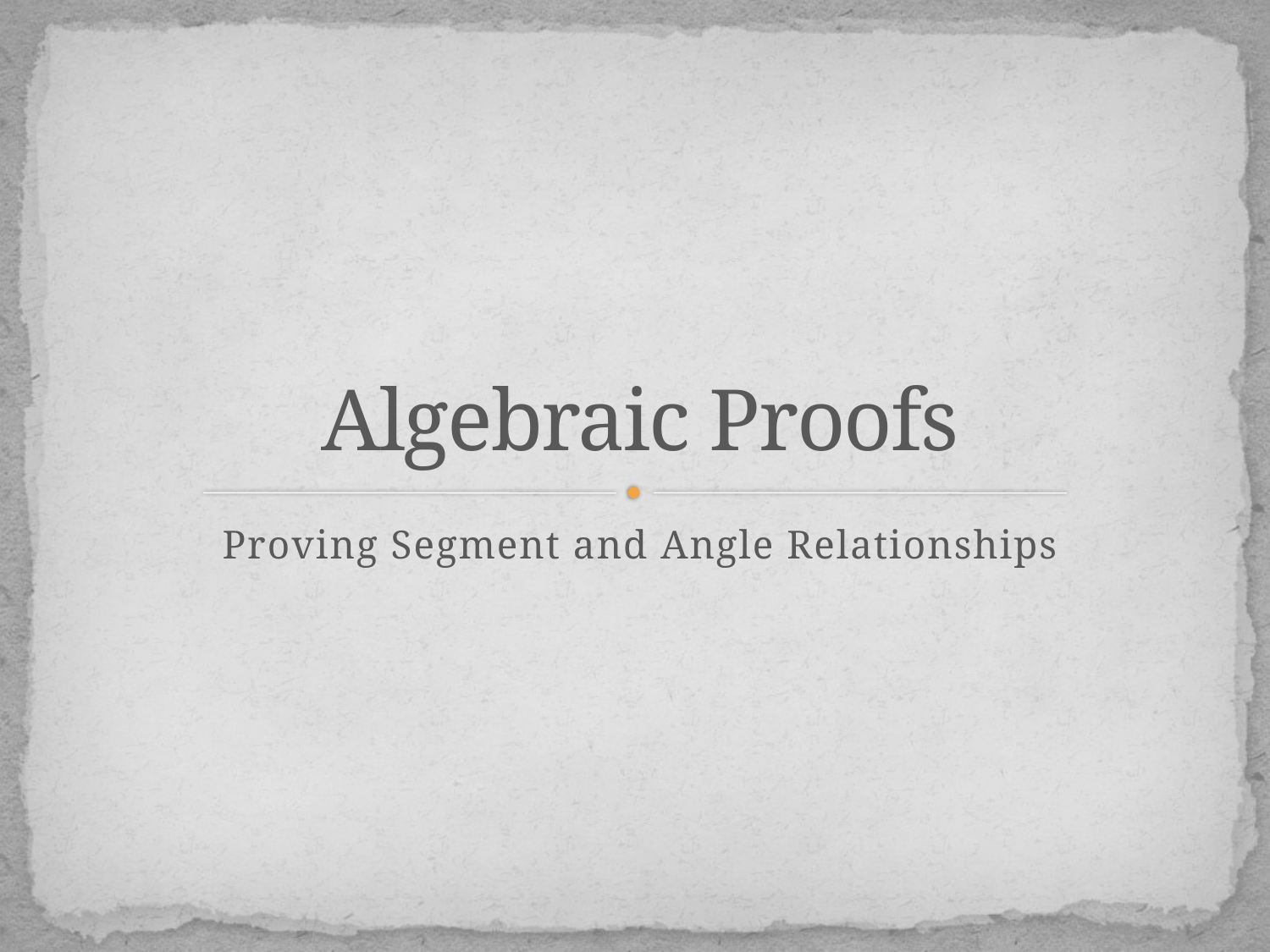

# Algebraic Proofs
Proving Segment and Angle Relationships